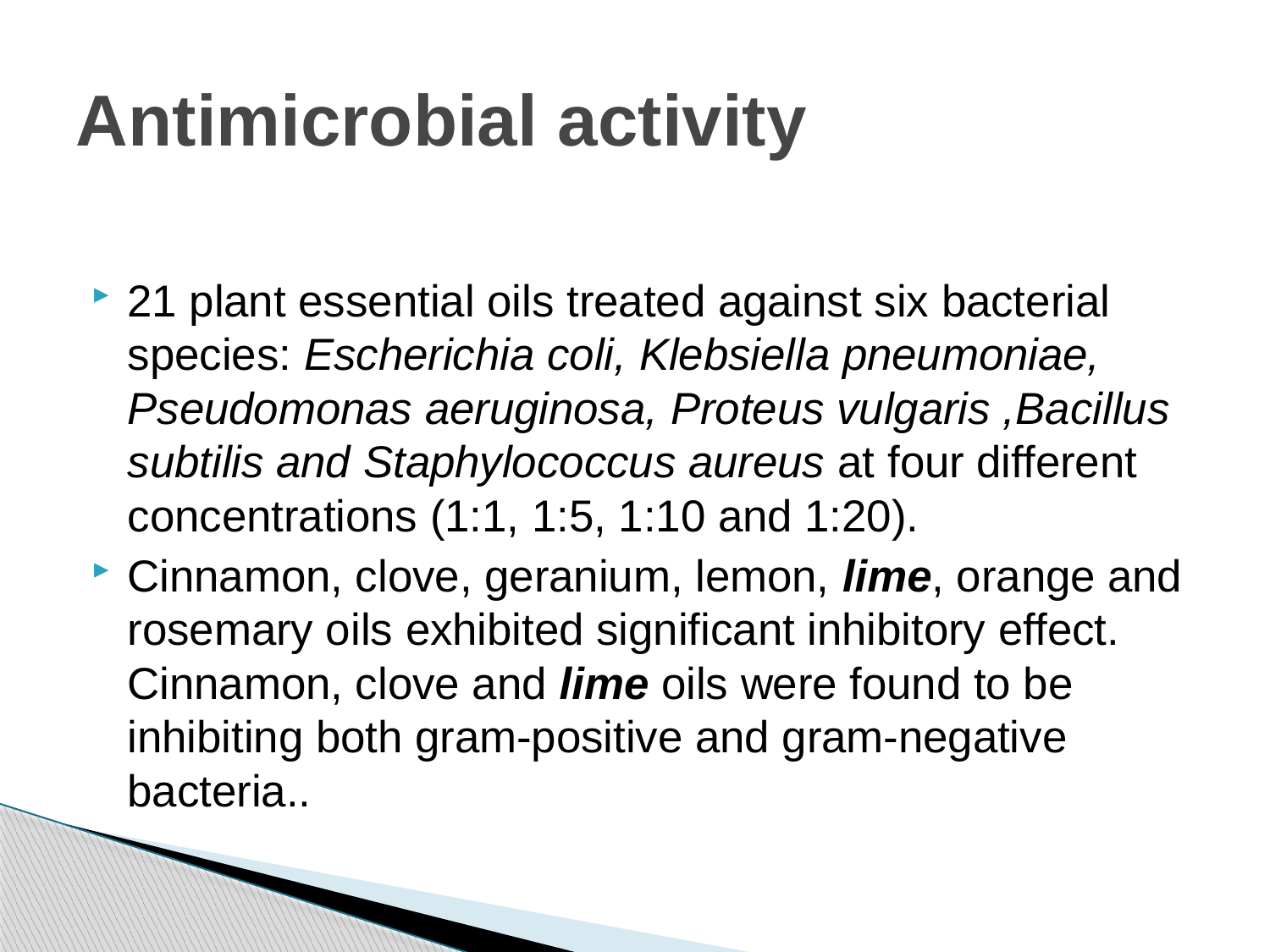

# Antimicrobial activity

21 plant essential oils treated against six bacterial species: Escherichia coli, Klebsiella pneumoniae, Pseudomonas aeruginosa, Proteus vulgaris ,Bacillus subtilis and Staphylococcus aureus at four different concentrations (1:1, 1:5, 1:10 and 1:20).
Cinnamon, clove, geranium, lemon, lime, orange and rosemary oils exhibited significant inhibitory effect. Cinnamon, clove and lime oils were found to be inhibiting both gram-positive and gram-negative bacteria..